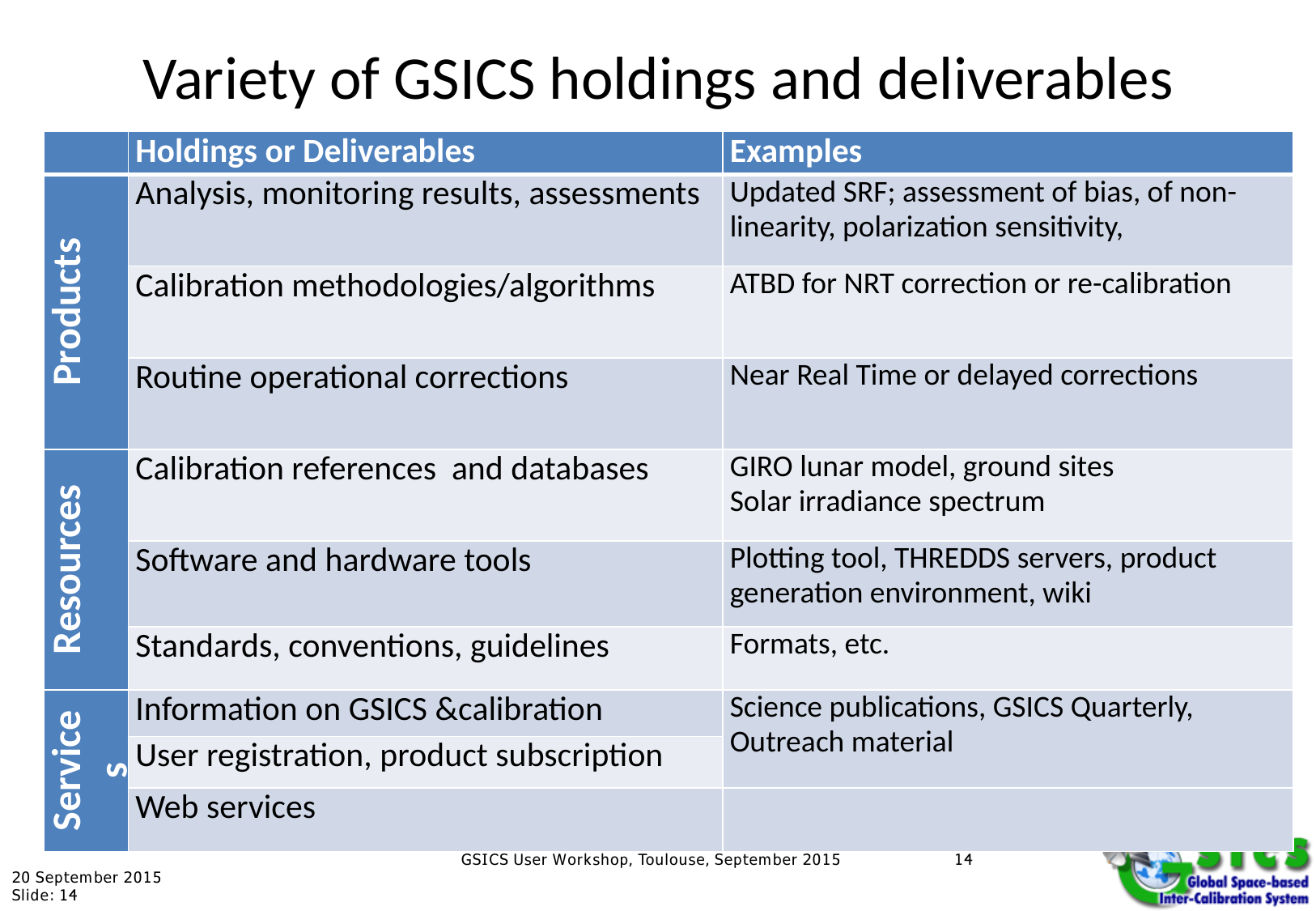

# Variety of GSICS holdings and deliverables
|  | Holdings or Deliverables | Examples |
| --- | --- | --- |
| Products | Analysis, monitoring results, assessments | Updated SRF; assessment of bias, of non-linearity, polarization sensitivity, |
|  | Calibration methodologies/algorithms | ATBD for NRT correction or re-calibration |
|  | Routine operational corrections | Near Real Time or delayed corrections |
| Resources | Calibration references and databases | GIRO lunar model, ground sites Solar irradiance spectrum |
|  | Software and hardware tools | Plotting tool, THREDDS servers, product generation environment, wiki |
|  | Standards, conventions, guidelines | Formats, etc. |
| Services | Information on GSICS &calibration | Science publications, GSICS Quarterly, Outreach material |
|  | User registration, product subscription |  |
|  | Web services |  |
GSICS User Workshop, Toulouse, September 2015
14